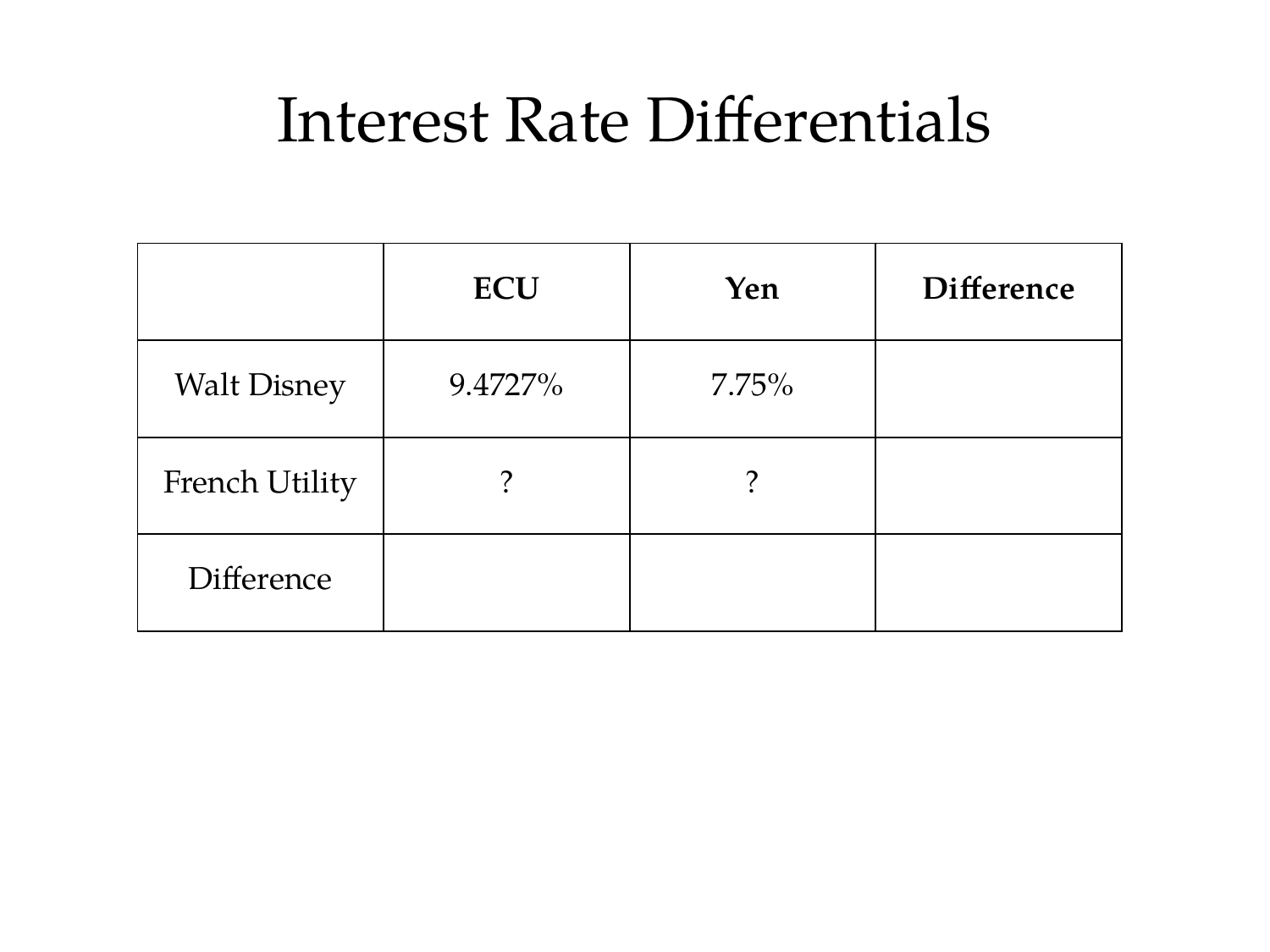

# Interest Rate Differentials

|  | ECU | Yen | Difference |
| --- | --- | --- | --- |
| Walt Disney | 9.4727% | 7.75% |  |
| French Utility | ? | ? |  |
| Difference |  |  |  |